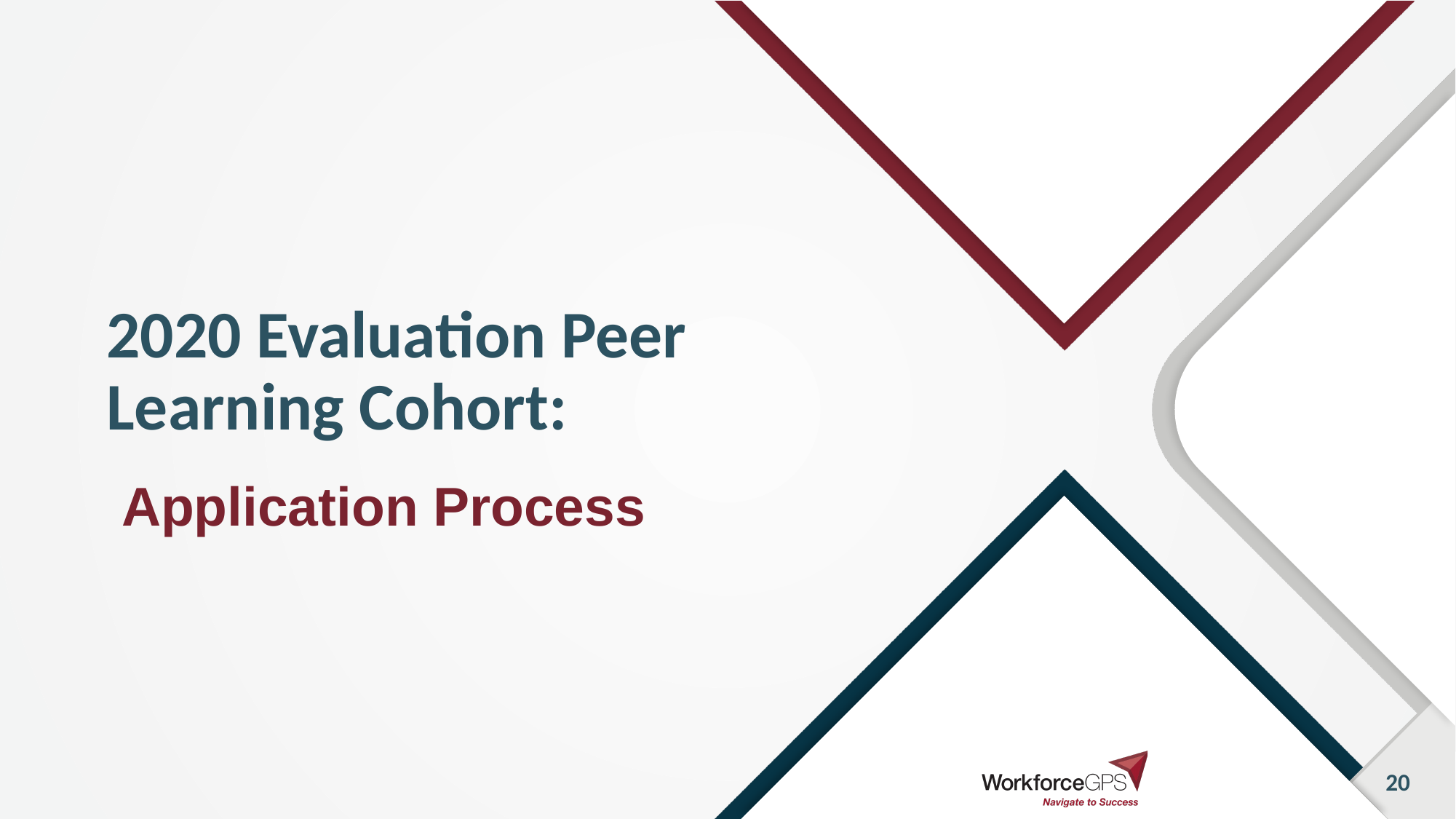

# 2020 Evaluation Peer Learning Cohort:
Application Process
20